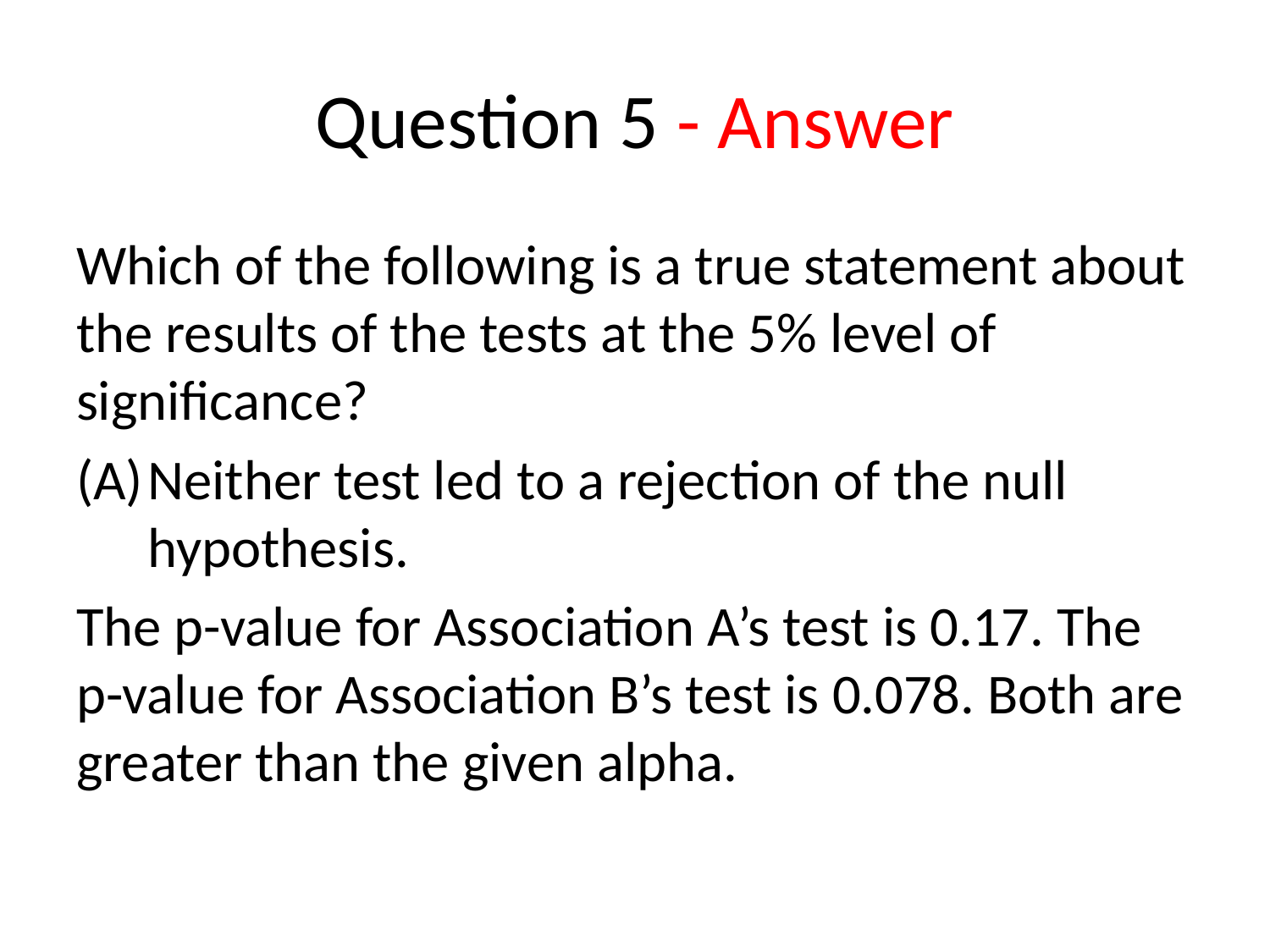

# Question 5 - Answer
Which of the following is a true statement about the results of the tests at the 5% level of significance?
Neither test led to a rejection of the null hypothesis.
The p-value for Association A’s test is 0.17. The p-value for Association B’s test is 0.078. Both are greater than the given alpha.